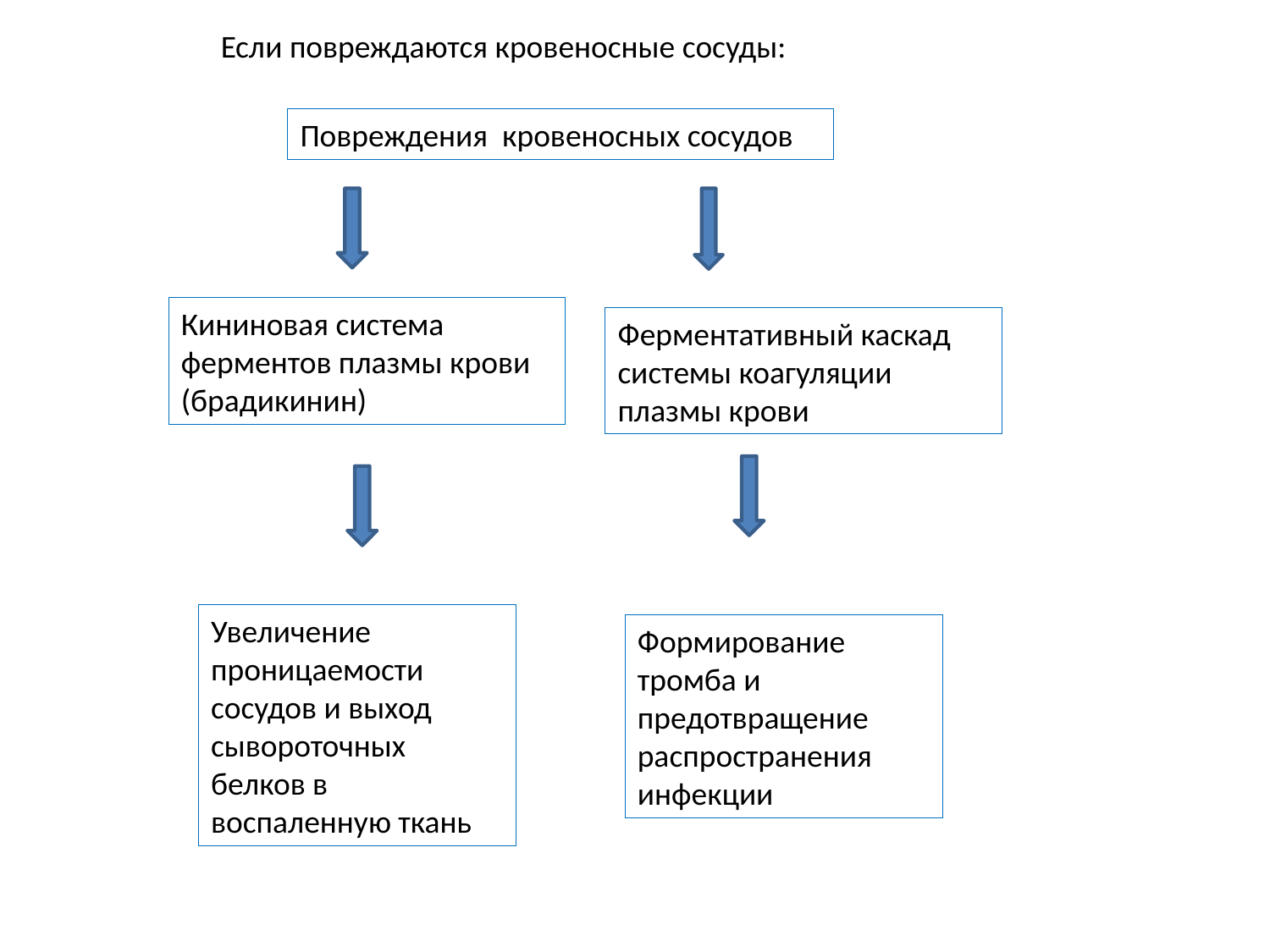

Если повреждаются кровеносные сосуды:
Повреждения  кровеносных сосудов

Кининовая система ферментов плазмы крови (брадикинин)
Ферментативный каскад системы коагуляции плазмы крови

Увеличение проницаемости сосудов и выход сывороточных белков в воспаленную ткань
Формирование тромба и предотвращение распространения инфекции